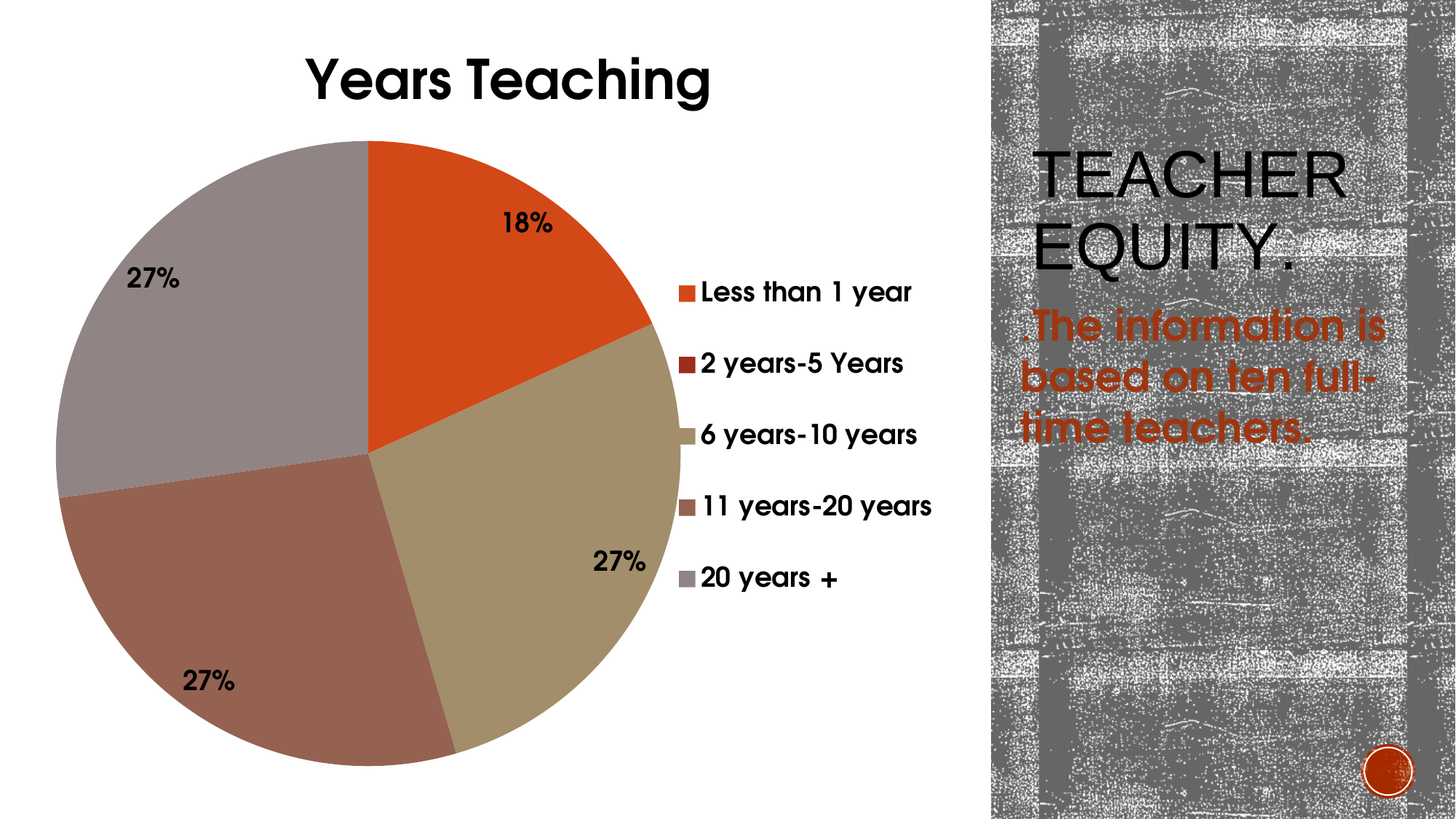

### Chart:

| Category | Years Teaching |
|---|---|
| Less than 1 year | 2.0 |
| 2 years-5 Years | 0.0 |
| 6 years-10 years | 3.0 |
| 11 years-20 years | 3.0 |
| 20 years + | 3.0 |
# Teacher Equity.
.The information is based on ten full-time teachers.